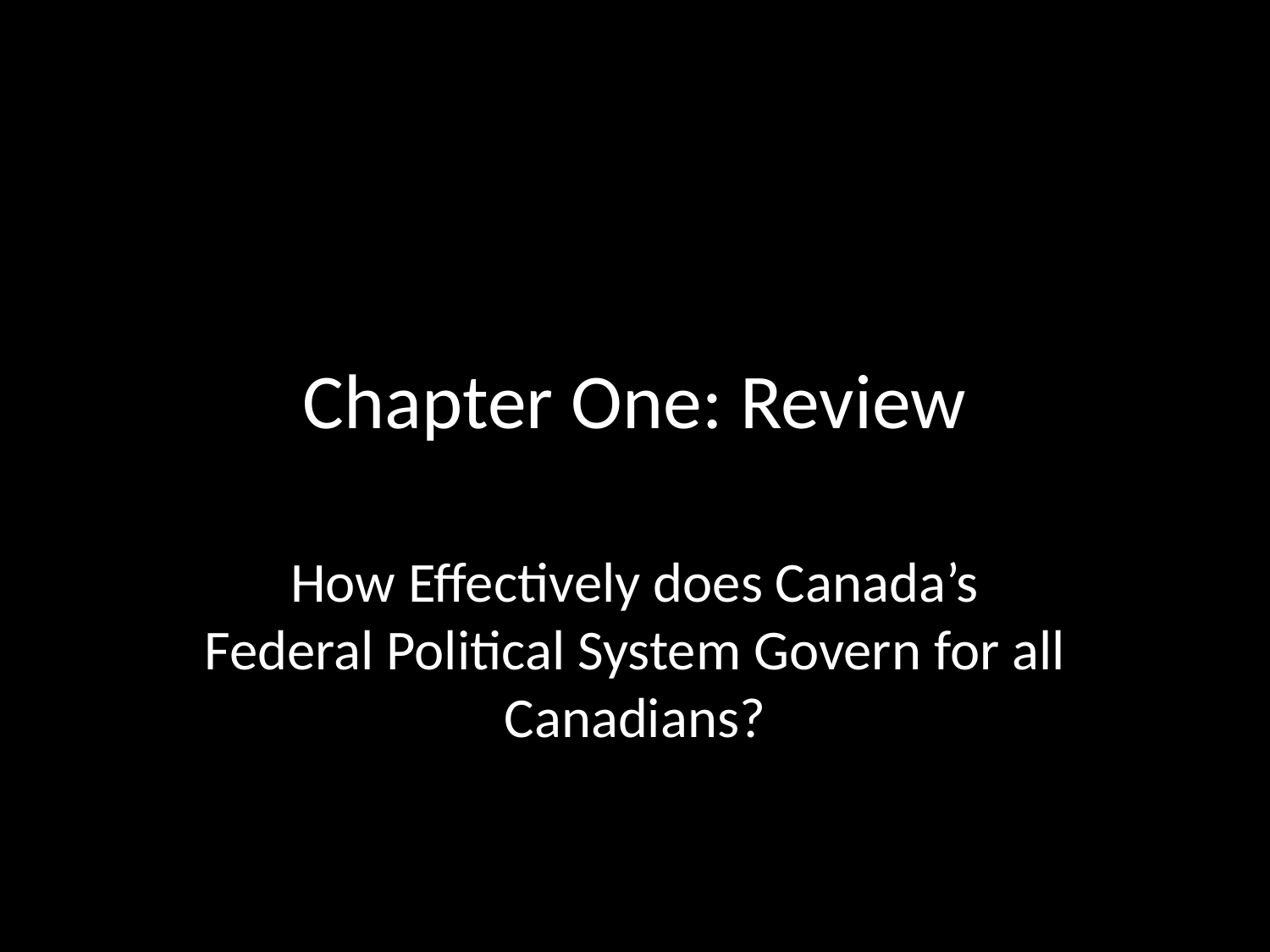

# Chapter One: Review
How Effectively does Canada’s Federal Political System Govern for all Canadians?